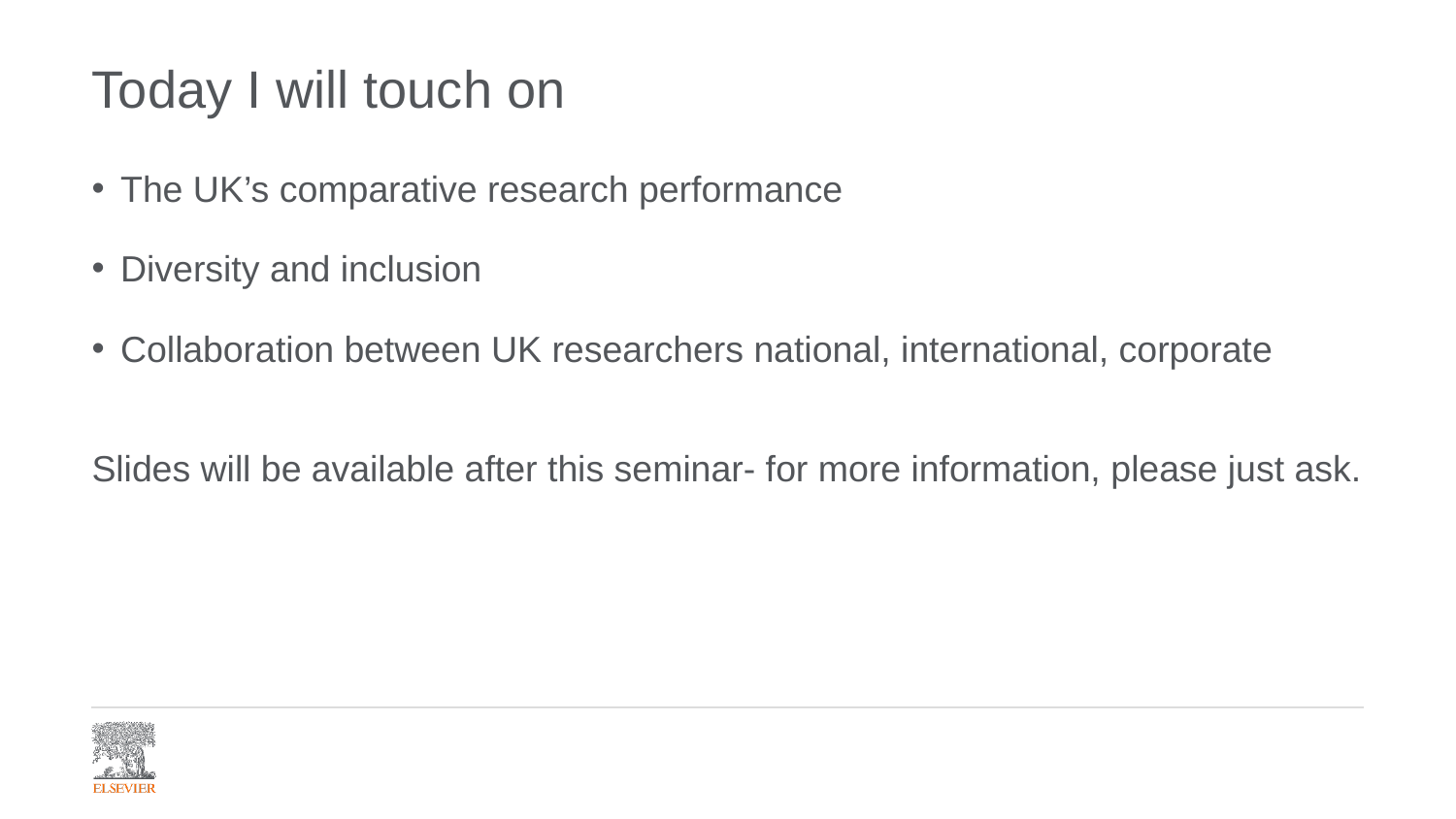

# Today I will touch on
The UK’s comparative research performance
Diversity and inclusion
Collaboration between UK researchers national, international, corporate
Slides will be available after this seminar- for more information, please just ask.